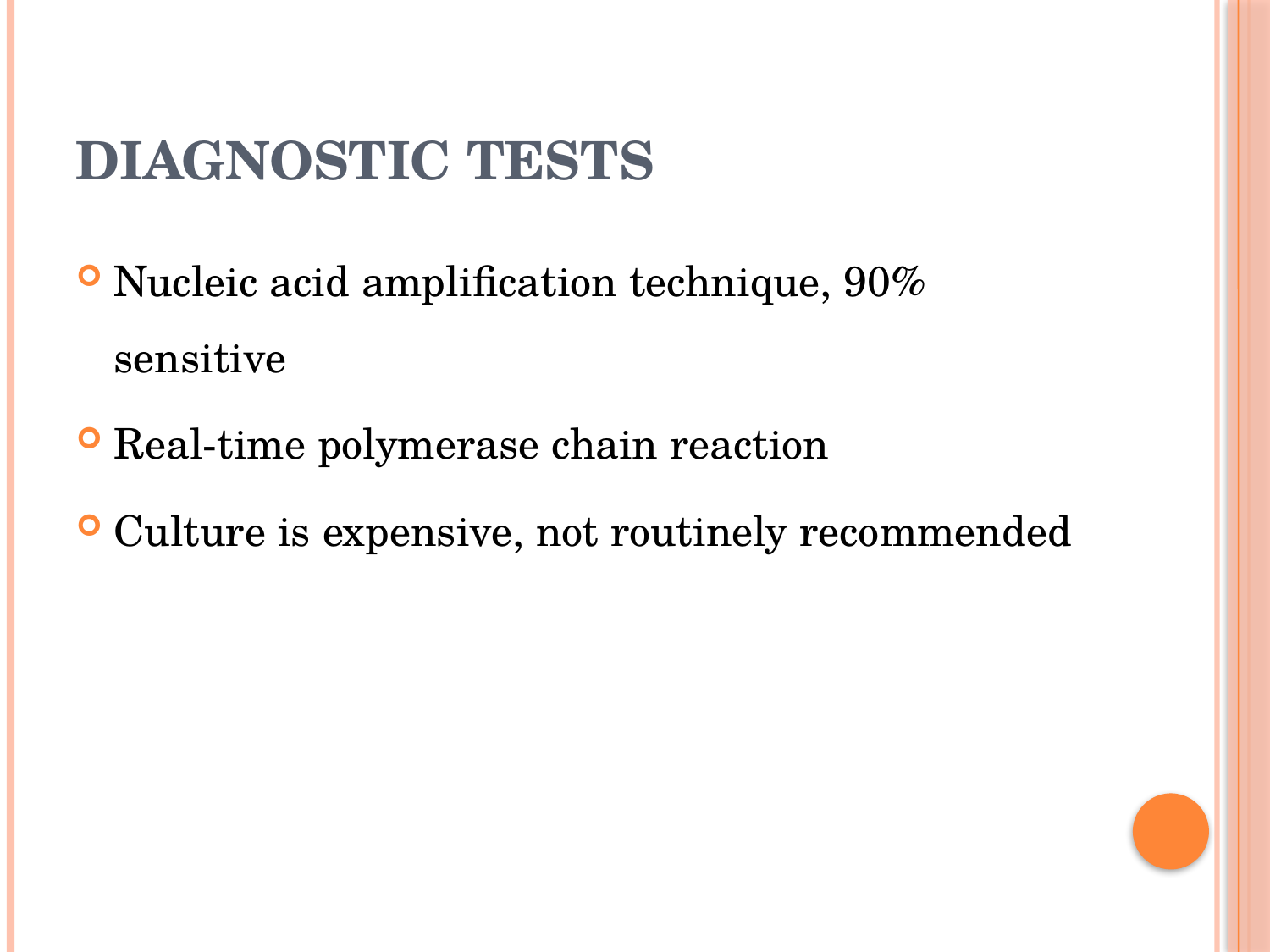

# DIAGNOSTIC TESTS
Nucleic acid amplification technique, 90% sensitive
Real-time polymerase chain reaction
Culture is expensive, not routinely recommended